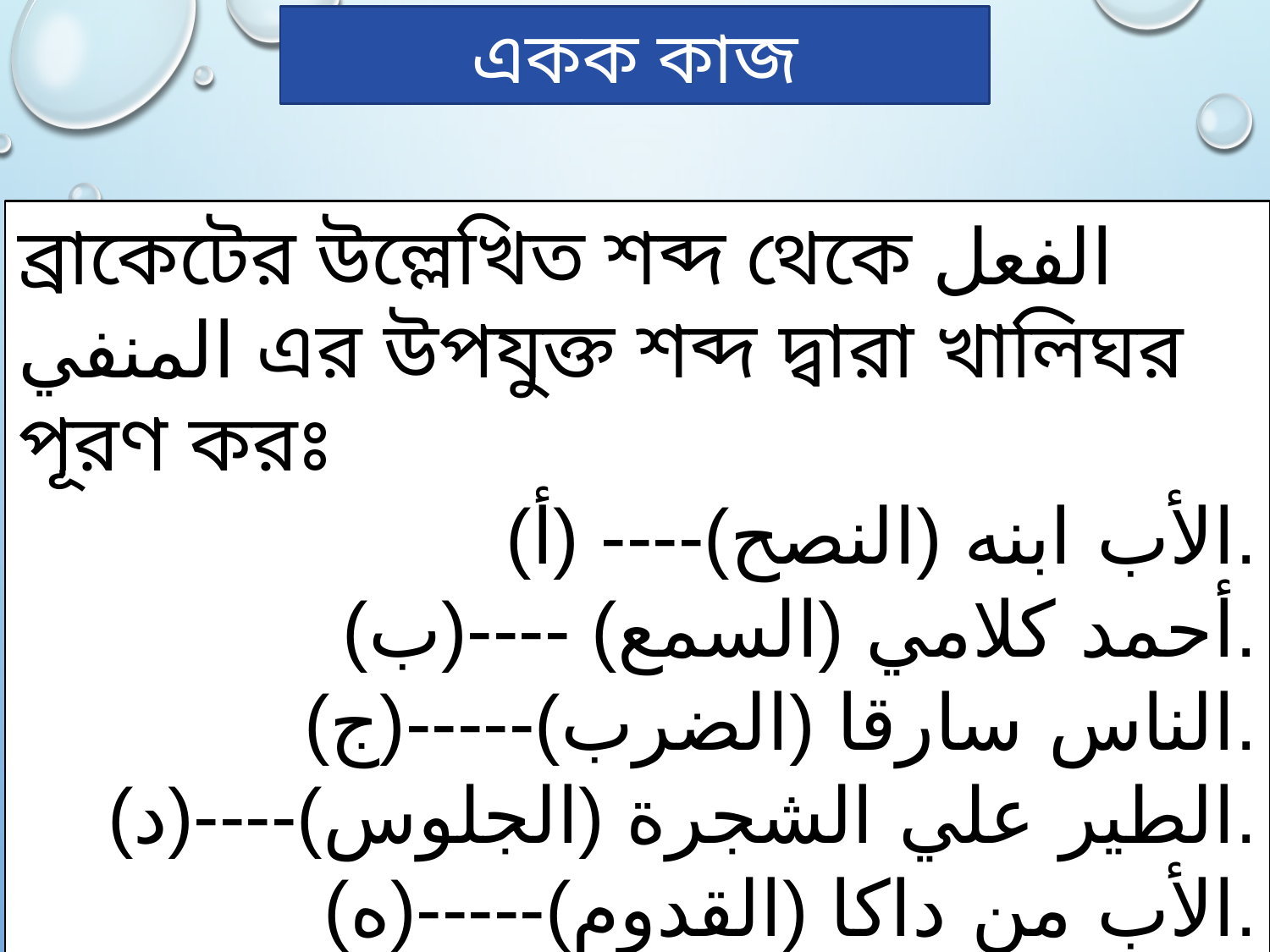

একক কাজ
ব্রাকেটের উল্লেখিত শব্দ থেকে الفعل المنفي এর উপযুক্ত শব্দ দ্বারা খালিঘর পূরণ করঃ
(أ) ----(النصح) الأب ابنه.
(ب)---- (السمع) أحمد كلامي.
(ج)-----(الضرب) الناس سارقا.
(د)----(الجلوس) الطير علي الشجرة.
(ه)-----(القدوم) الأب من داكا.